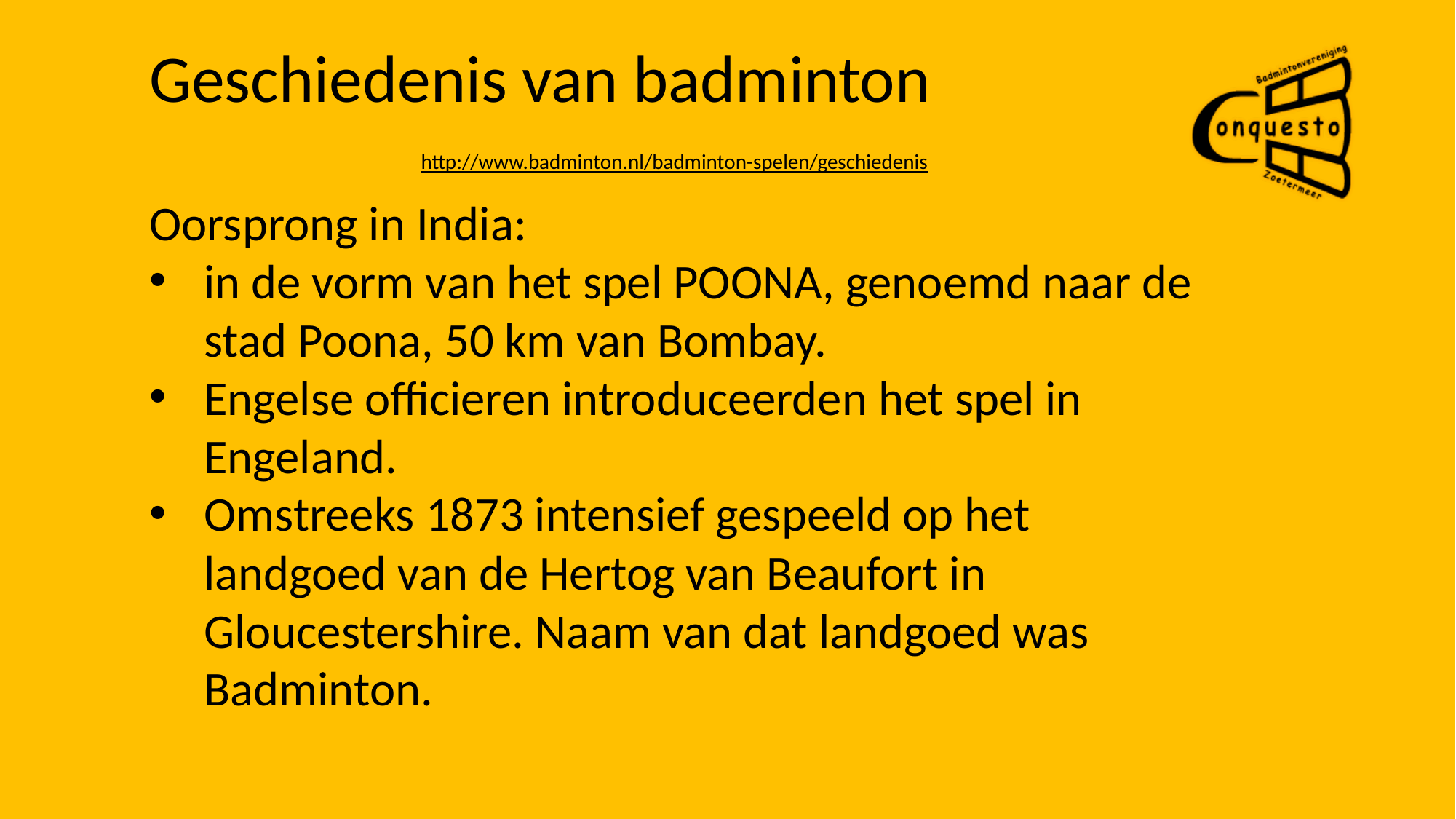

Geschiedenis van badminton
http://www.badminton.nl/badminton-spelen/geschiedenis

Oorsprong in India:
in de vorm van het spel POONA, genoemd naar de stad Poona, 50 km van Bombay.
Engelse officieren introduceerden het spel in Engeland.
Omstreeks 1873 intensief gespeeld op het landgoed van de Hertog van Beaufort in Gloucestershire. Naam van dat landgoed was Badminton.